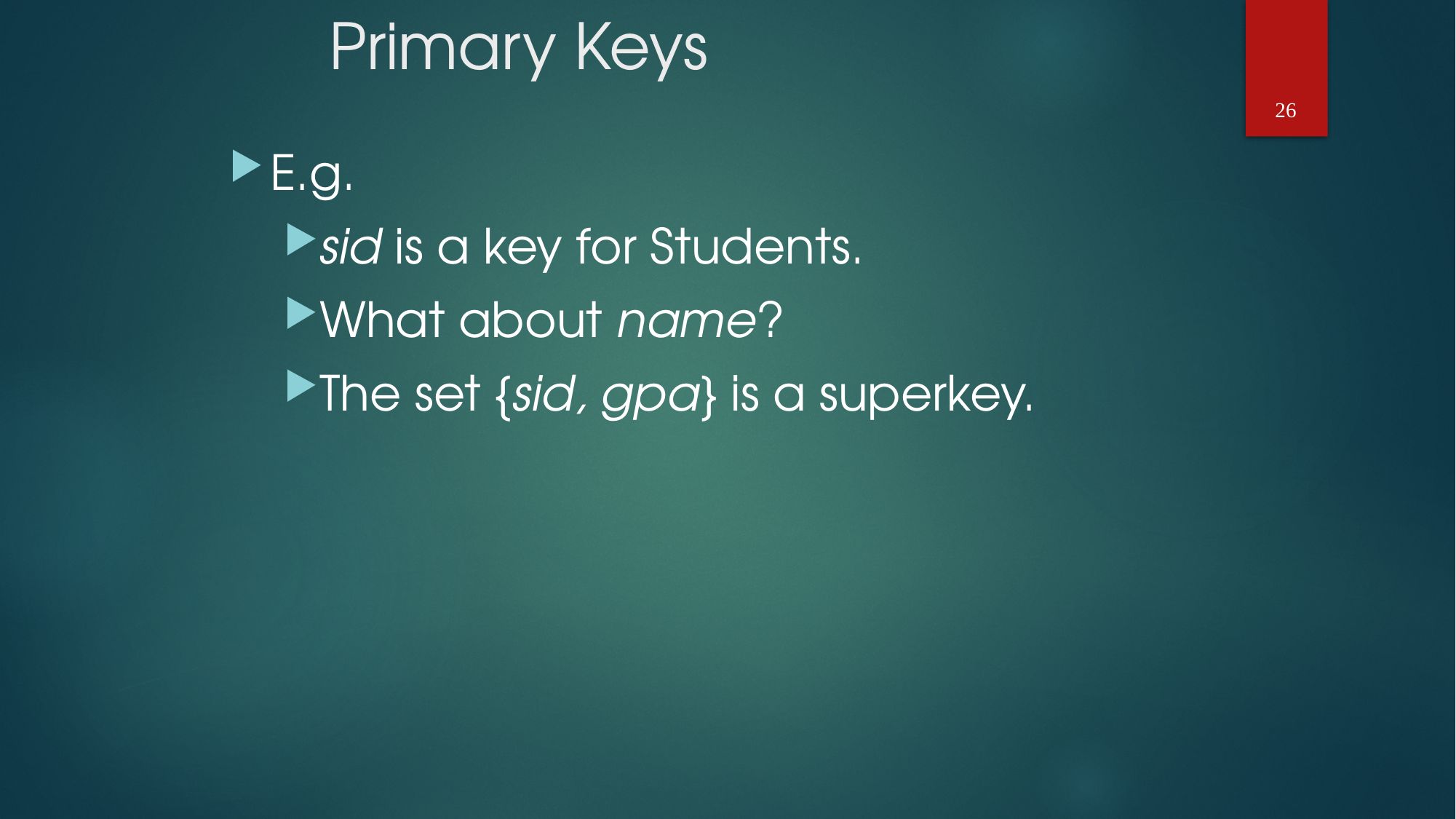

# Primary Keys
E.g.
sid is a key for Students.
What about name?
The set {sid, gpa} is a superkey.
26